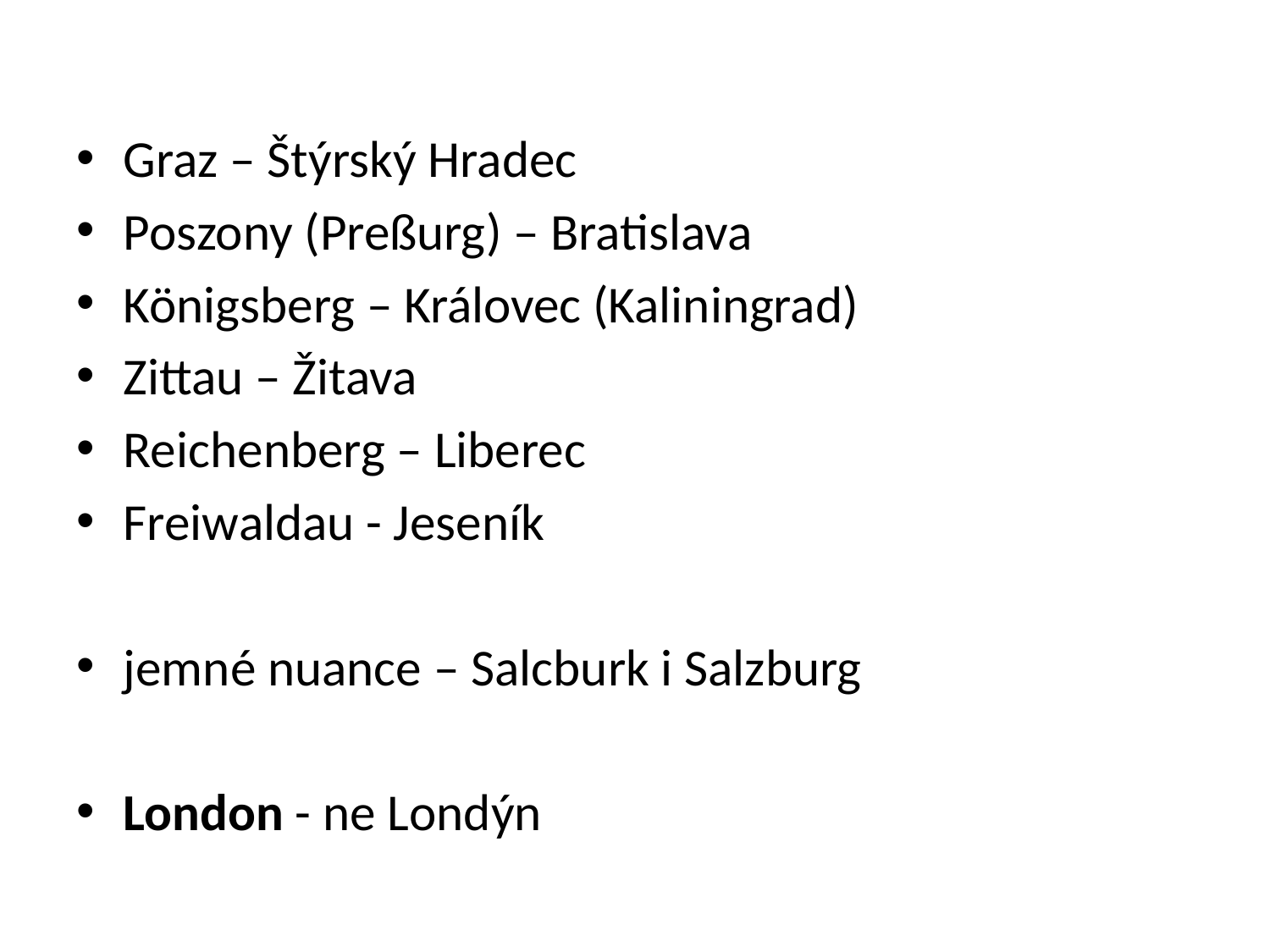

Graz – Štýrský Hradec
Poszony (Preßurg) – Bratislava
Königsberg – Královec (Kaliningrad)
Zittau – Žitava
Reichenberg – Liberec
Freiwaldau - Jeseník

jemné nuance – Salcburk i Salzburg

London - ne Londýn